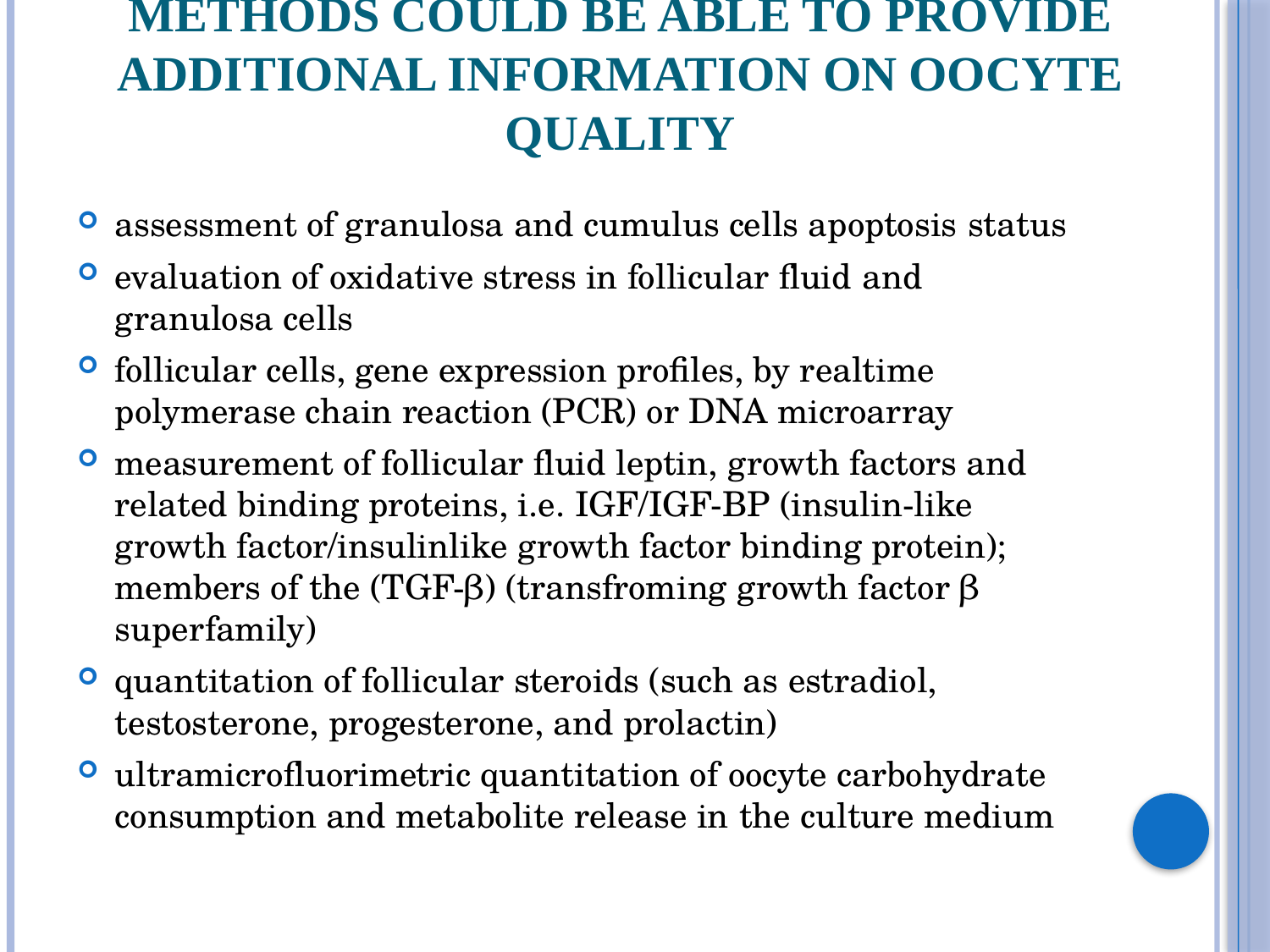

# methods could be able to provide additional information on oocyte quality
assessment of granulosa and cumulus cells apoptosis status
evaluation of oxidative stress in follicular fluid and granulosa cells
follicular cells, gene expression profiles, by realtime polymerase chain reaction (PCR) or DNA microarray
measurement of follicular fluid leptin, growth factors and related binding proteins, i.e. IGF/IGF-BP (insulin-like growth factor/insulinlike growth factor binding protein); members of the (TGF-β) (transfroming growth factor β superfamily)
quantitation of follicular steroids (such as estradiol, testosterone, progesterone, and prolactin)
ultramicrofluorimetric quantitation of oocyte carbohydrate consumption and metabolite release in the culture medium